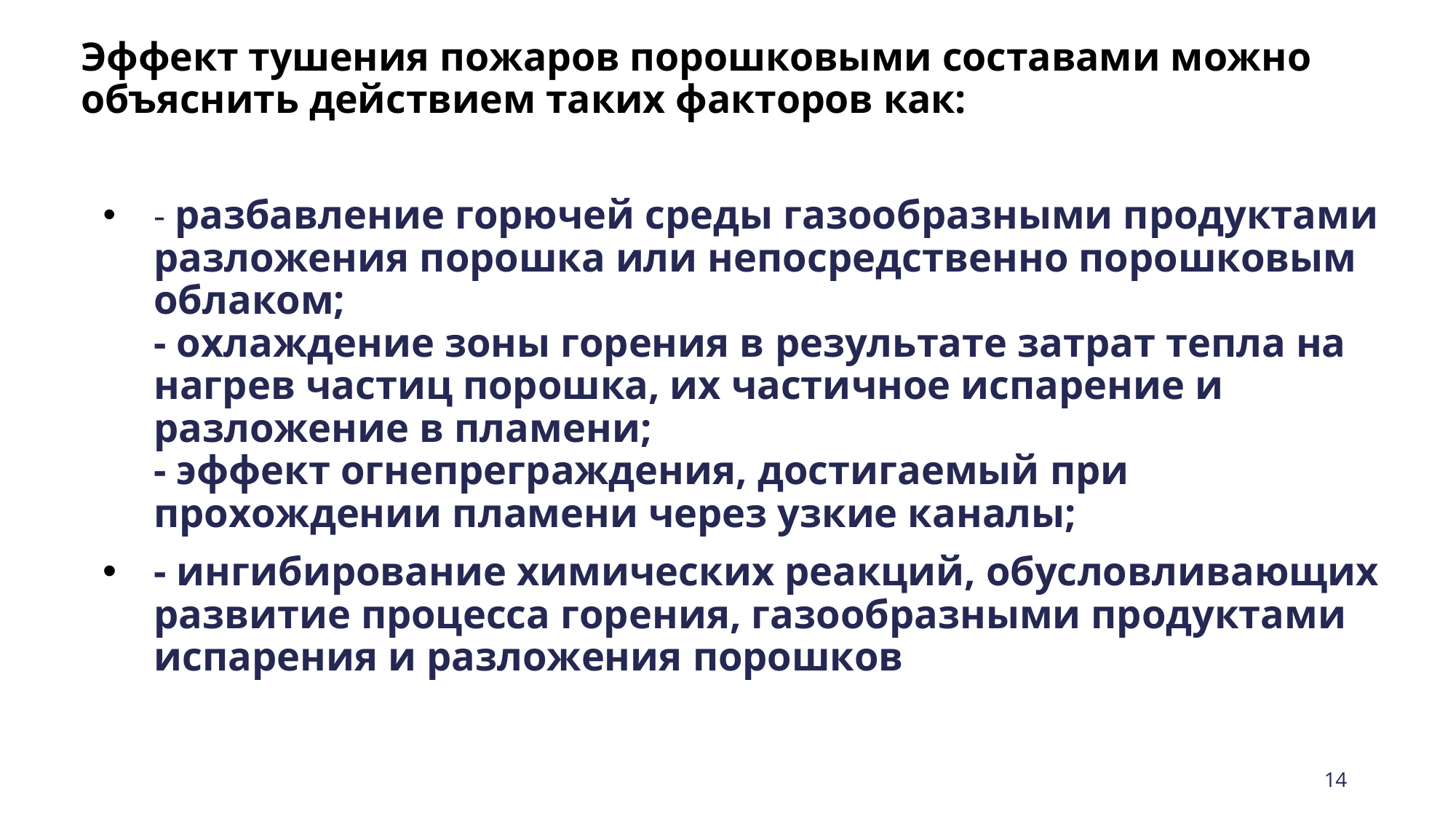

# Эффект тушения пожаров порошковыми составами можно объяснить действием таких факторов как:
- разбавление горючей среды газообразными продуктами разложения порошка или непосредственно порошковым облаком;
- охлаждение зоны горения в результате затрат тепла на нагрев частиц порошка, их частичное испарение и разложение в пламени;
- эффект огнепреграждения, достигаемый при прохождении пламени через узкие каналы;
- ингибирование химических реакций, обусловливающих развитие процесса горения, газообразными продуктами испарения и разложения порошков
14